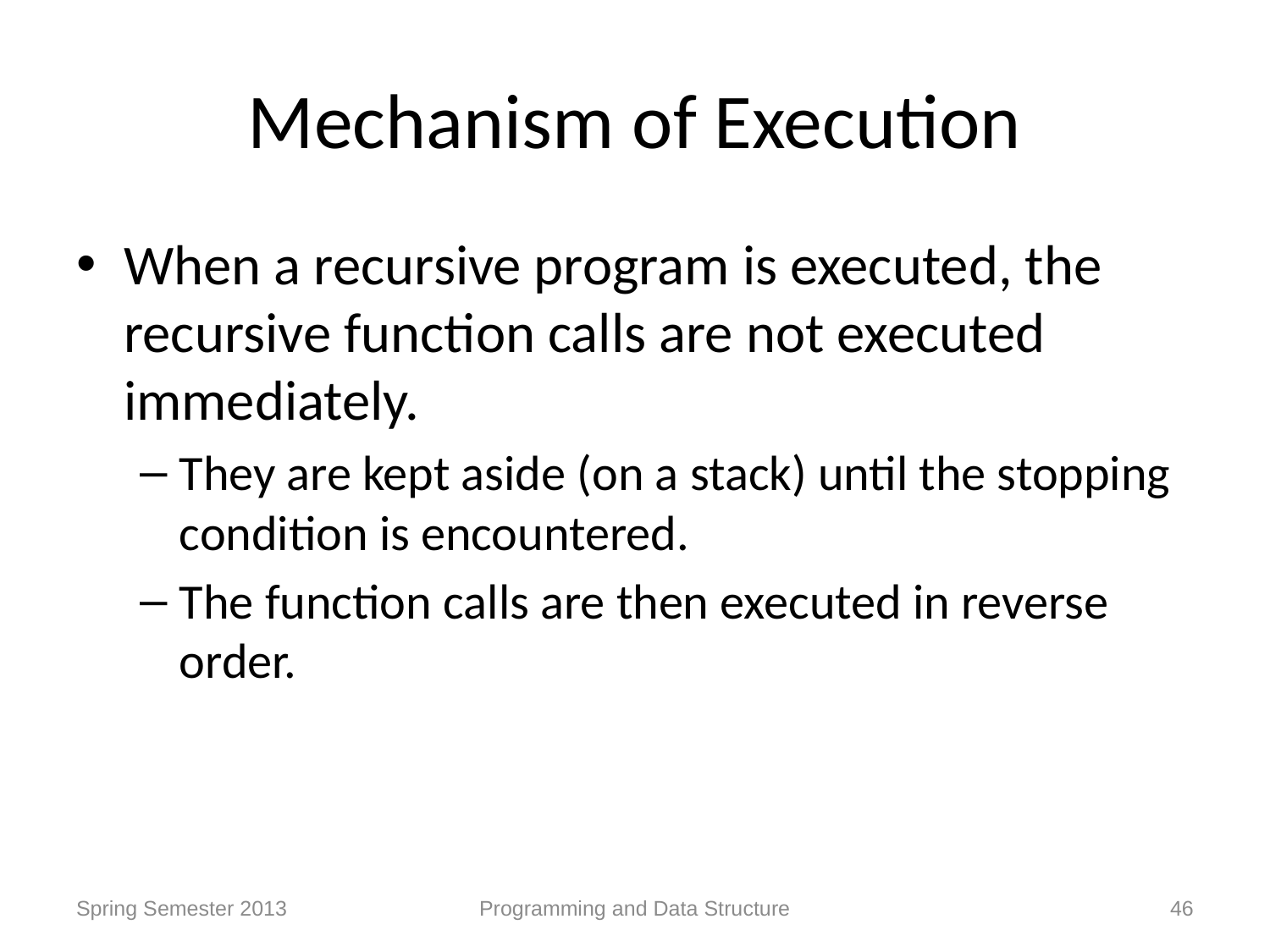

# Mechanism of Execution
When a recursive program is executed, the recursive function calls are not executed immediately.
They are kept aside (on a stack) until the stopping condition is encountered.
The function calls are then executed in reverse order.
Spring Semester 2013
Programming and Data Structure
46